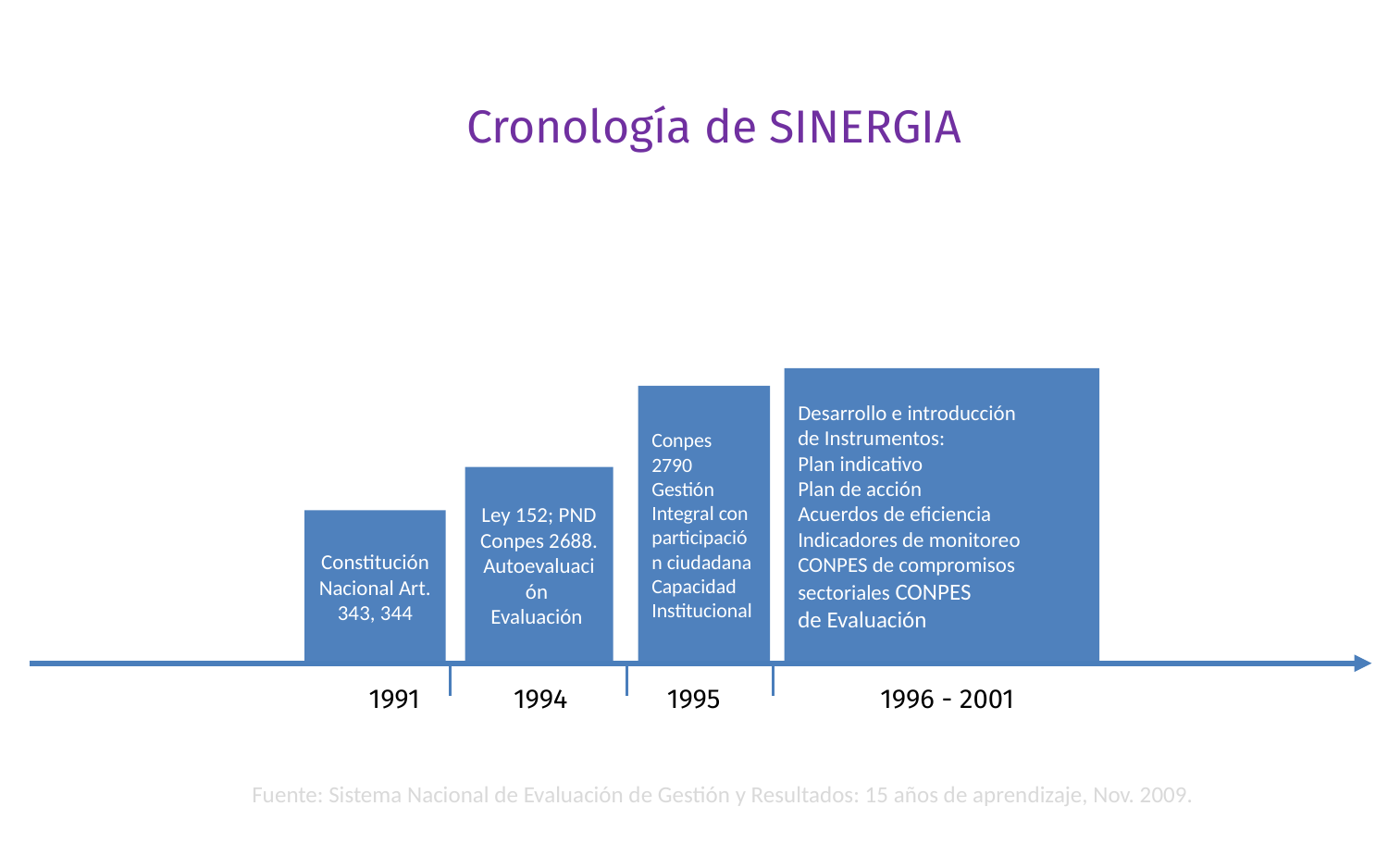

Cronología de SINERGIA
Desarrollo e introducción
de Instrumentos:
Plan indicativo
Plan de acción
Acuerdos de eficiencia
Indicadores de monitoreo
CONPES de compromisos  sectoriales CONPES
de Evaluación
Conpes 2790 Gestión Integral con participación ciudadana Capacidad Institucional
Ley 152; PND Conpes 2688. Autoevaluación  Evaluación
Constitución Nacional Art. 343, 344
1991
1994
1995
1996 - 2001
Fuente: Sistema Nacional de Evaluación de Gestión y Resultados: 15 años de aprendizaje, Nov. 2009.